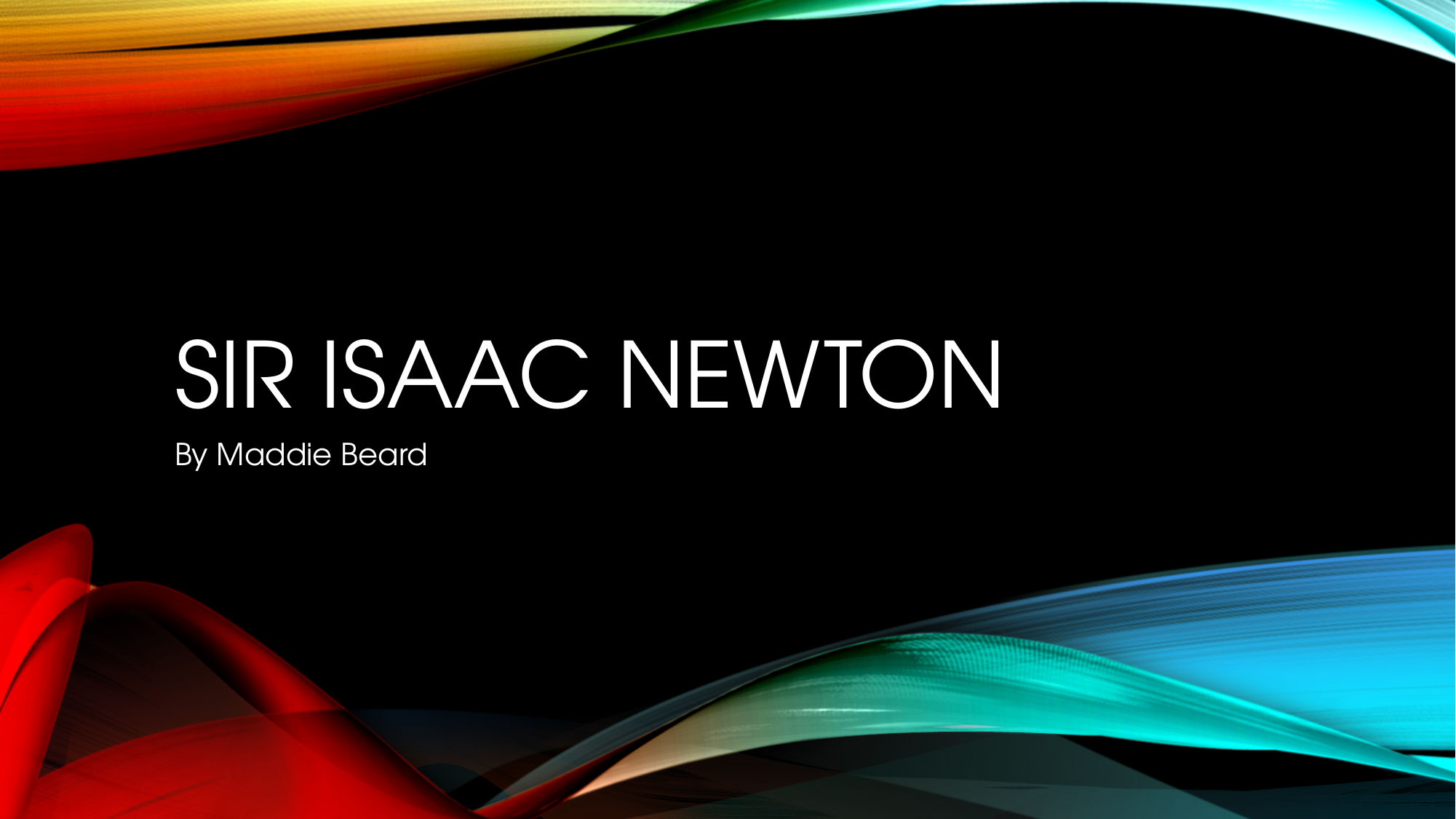

# Sir Isaac Newton
By Maddie Beard